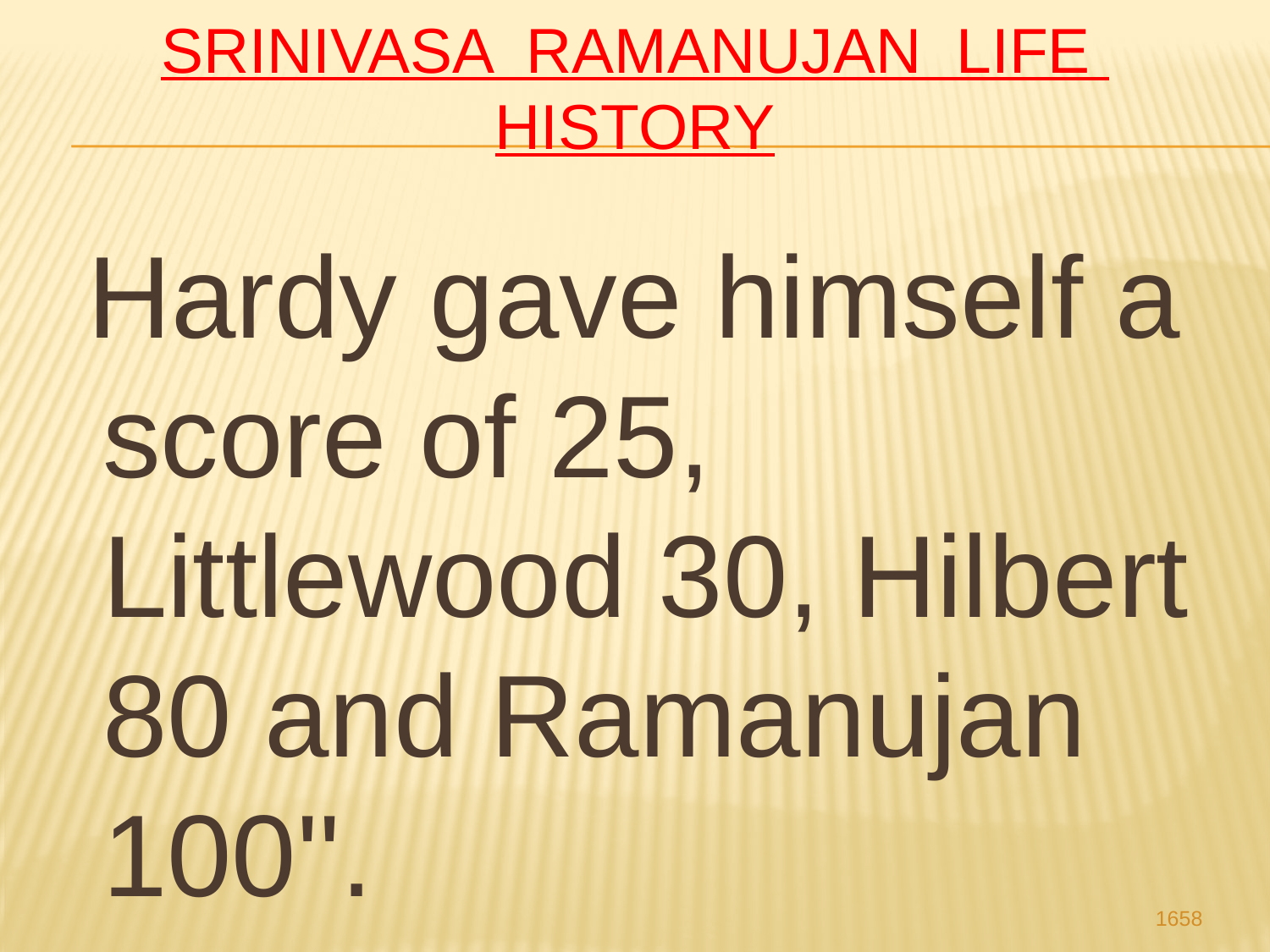

# Srinivasa  Ramanujan  life  history
 Hardy gave himself a score of 25, Littlewood 30, Hilbert 80 and Ramanujan 100''.
1658